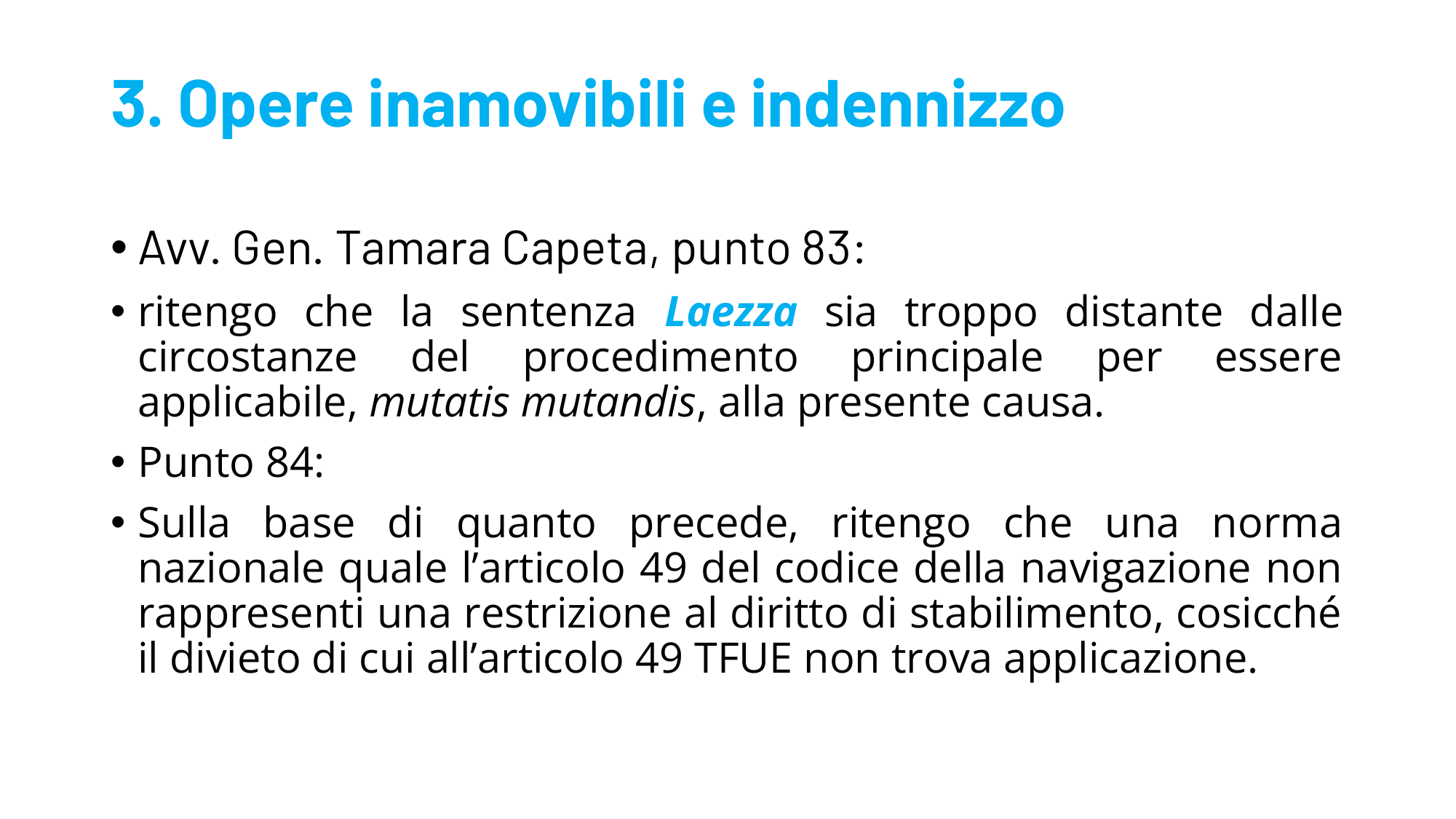

# 3. Opere inamovibili e indennizzo
Avv. Gen. Tamara Capeta, punto 83:
ritengo che la sentenza Laezza sia troppo distante dalle circostanze del procedimento principale per essere applicabile, mutatis mutandis, alla presente causa.
Punto 84:
Sulla base di quanto precede, ritengo che una norma nazionale quale l’articolo 49 del codice della navigazione non rappresenti una restrizione al diritto di stabilimento, cosicché il divieto di cui all’articolo 49 TFUE non trova applicazione.